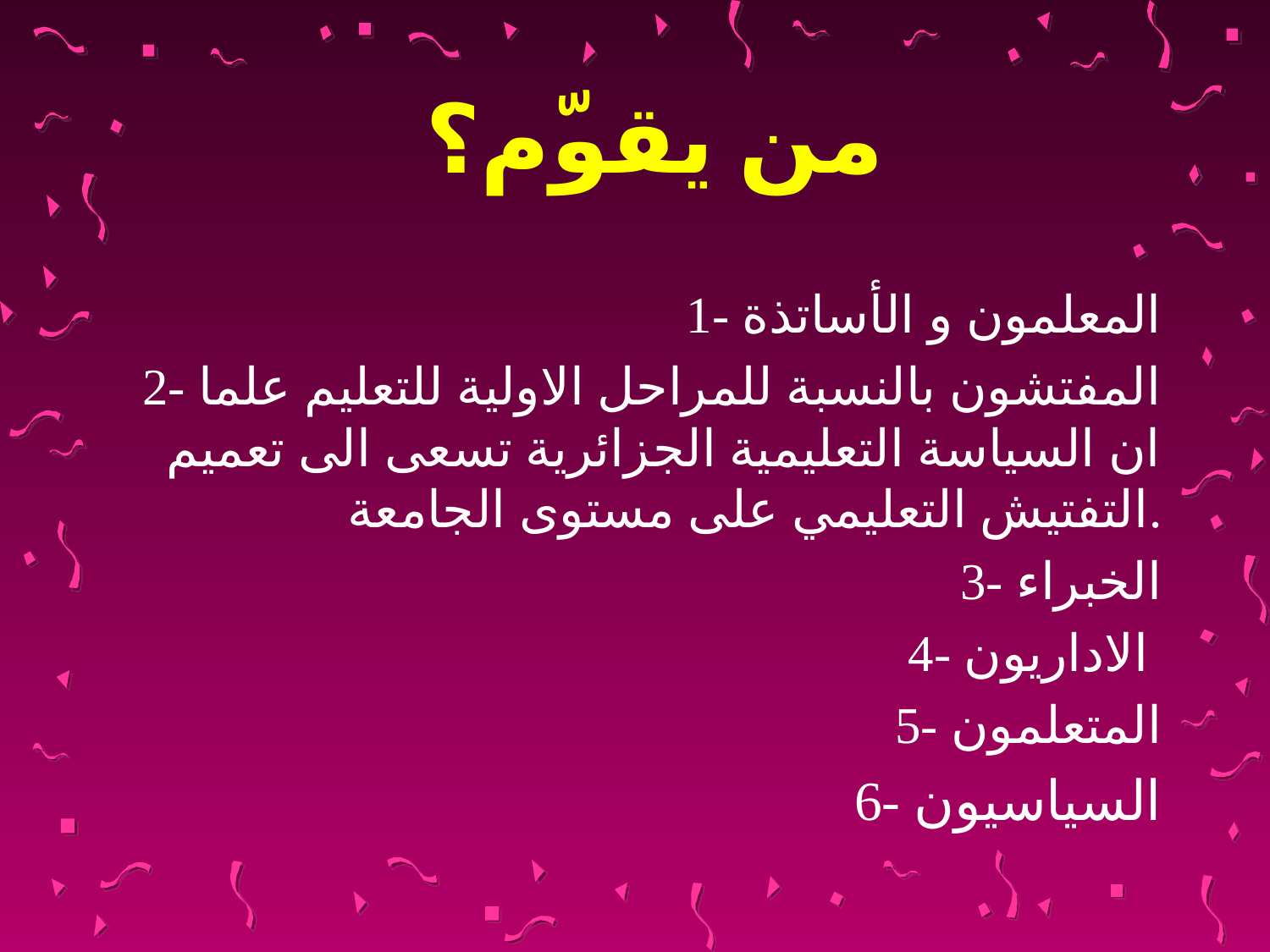

# من يقوّم؟
1- المعلمون و الأساتذة
2- المفتشون بالنسبة للمراحل الاولية للتعليم علما ان السياسة التعليمية الجزائرية تسعى الى تعميم التفتيش التعليمي على مستوى الجامعة.
3- الخبراء
4- الاداريون
5- المتعلمون
6- السياسيون